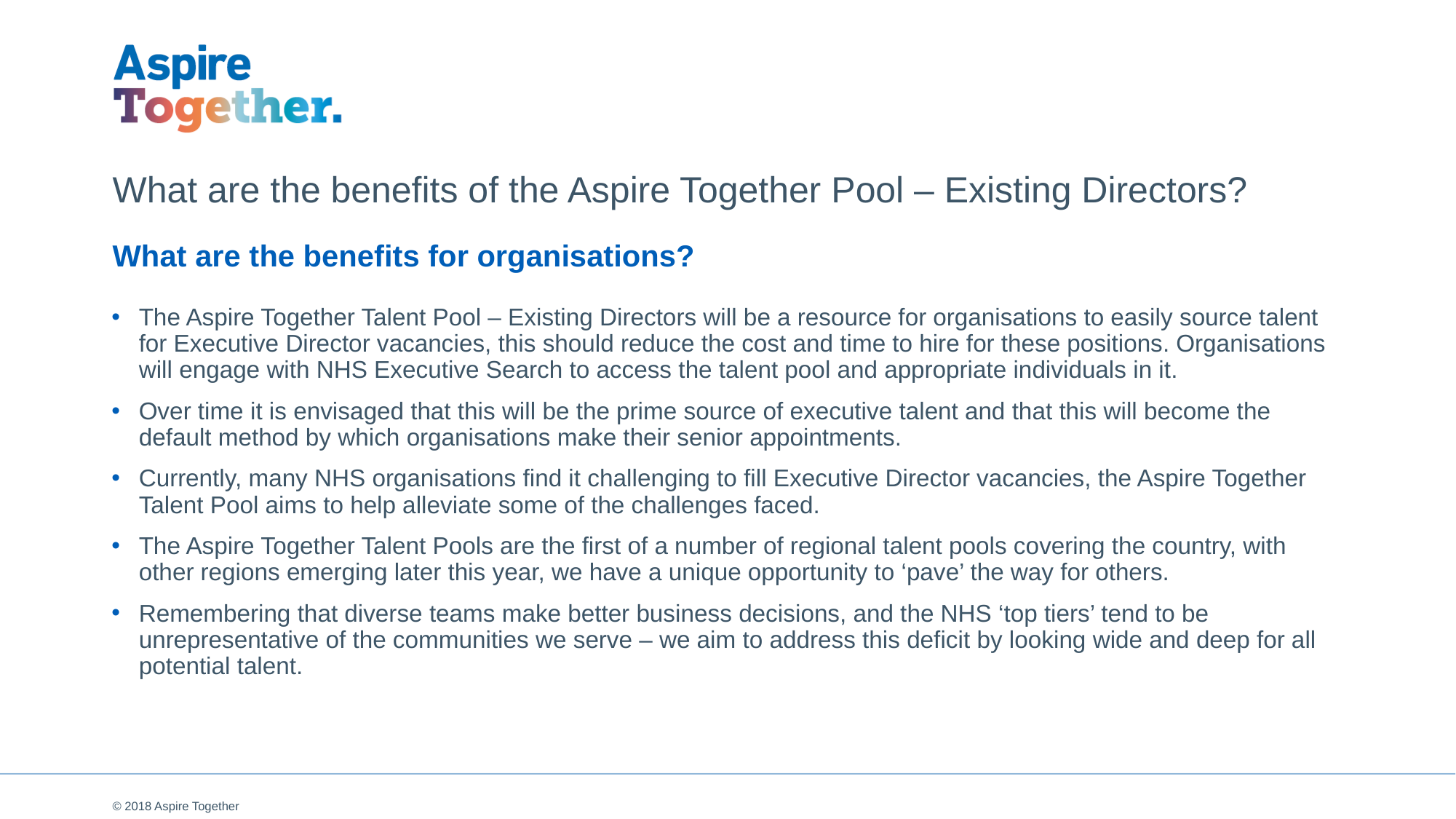

# What are the benefits of the Aspire Together Pool – Existing Directors?
What are the benefits for organisations?

The Aspire Together Talent Pool – Existing Directors will be a resource for organisations to easily source talent for Executive Director vacancies, this should reduce the cost and time to hire for these positions. Organisations will engage with NHS Executive Search to access the talent pool and appropriate individuals in it.
Over time it is envisaged that this will be the prime source of executive talent and that this will become the default method by which organisations make their senior appointments.
Currently, many NHS organisations find it challenging to fill Executive Director vacancies, the Aspire Together Talent Pool aims to help alleviate some of the challenges faced.
The Aspire Together Talent Pools are the first of a number of regional talent pools covering the country, with other regions emerging later this year, we have a unique opportunity to ‘pave’ the way for others.
Remembering that diverse teams make better business decisions, and the NHS ‘top tiers’ tend to be unrepresentative of the communities we serve – we aim to address this deficit by looking wide and deep for all potential talent.